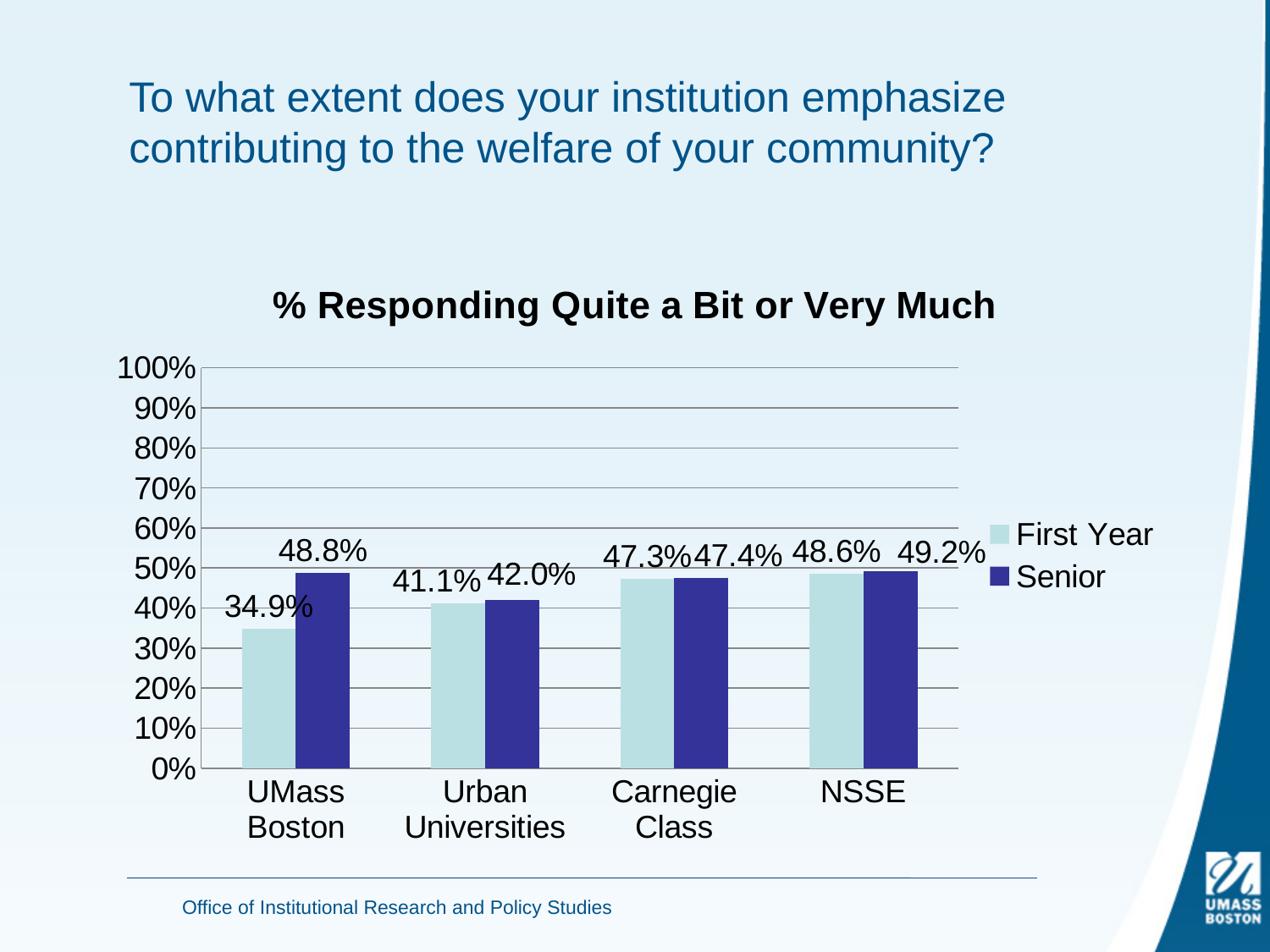

# To what extent does your institution emphasize contributing to the welfare of your community?

### Chart: % Responding Quite a Bit or Very Much

| Category | First Year | Senior |
|---|---|---|
| UMass Boston | 0.3486382152736577 | 0.4883286503237887 |
| Urban Universities | 0.4113829911071931 | 0.41991951908320524 |
| Carnegie Class | 0.47279306757507766 | 0.4743138852657714 |
| NSSE | 0.4855239930616756 | 0.49206463576393145 |
Office of Institutional Research and Policy Studies